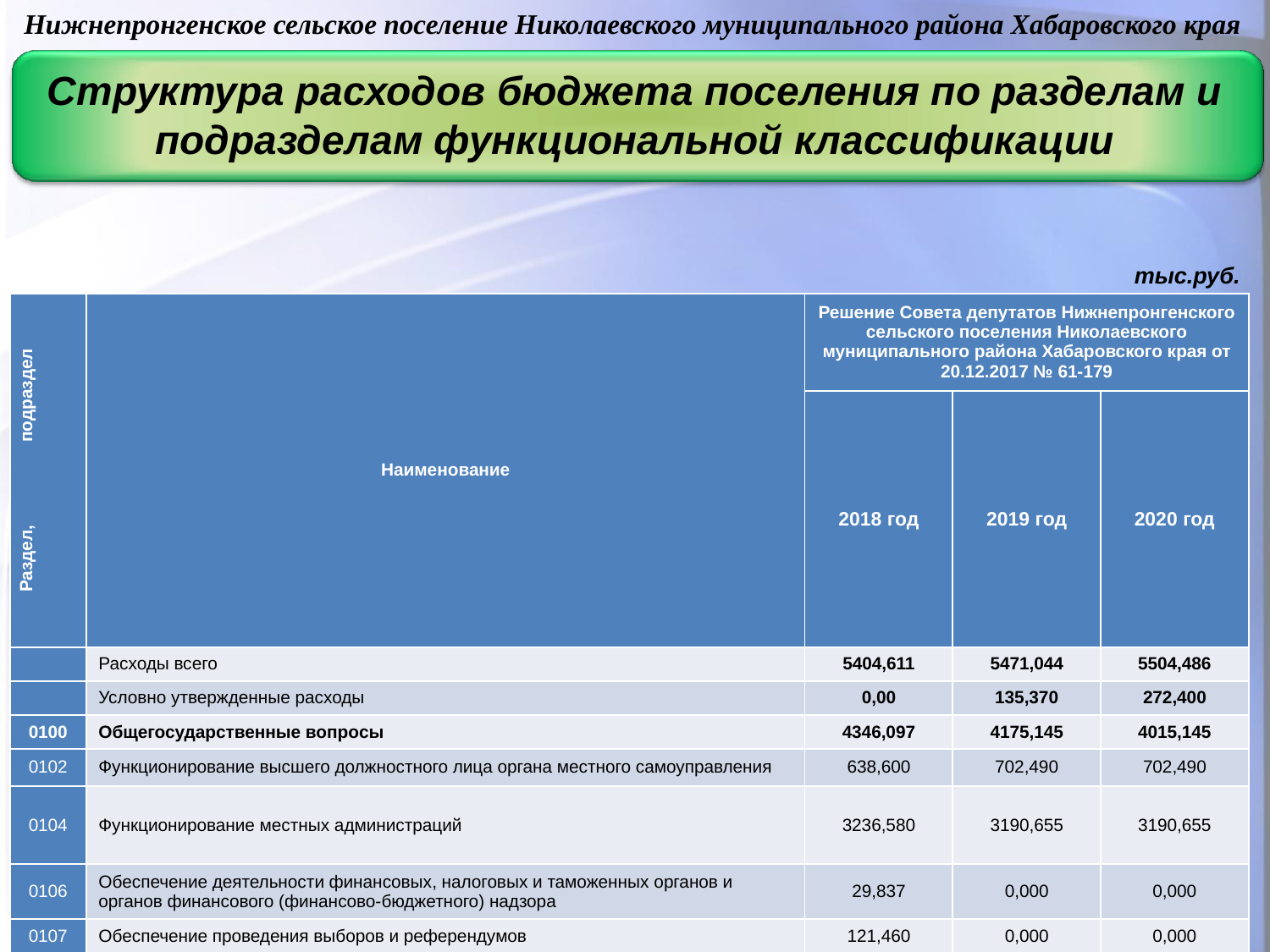

Нижнепронгенское сельское поселение Николаевского муниципального района Хабаровского края

Структура расходов бюджета поселения по разделам и
подразделам функциональной классификации
тыс.руб.
| Раздел, подраздел | Наименование | Решение Совета депутатов Нижнепронгенского сельского поселения Николаевского муниципального района Хабаровского края от 20.12.2017 № 61-179 |  |  |
| --- | --- | --- | --- | --- |
|  |  | 2018 год | 2019 год | 2020 год |
|  | Расходы всего | 5404,611 | 5471,044 | 5504,486 |
|  | Условно утвержденные расходы | 0,00 | 135,370 | 272,400 |
| 0100 | Общегосударственные вопросы | 4346,097 | 4175,145 | 4015,145 |
| 0102 | Функционирование высшего должностного лица органа местного самоуправления | 638,600 | 702,490 | 702,490 |
| 0104 | Функционирование местных администраций | 3236,580 | 3190,655 | 3190,655 |
| 0106 | Обеспечение деятельности финансовых, налоговых и таможенных органов и органов финансового (финансово-бюджетного) надзора | 29,837 | 0,000 | 0,000 |
| 0107 | Обеспечение проведения выборов и референдумов | 121,460 | 0,000 | 0,000 |
| 0111 | Резервные фонды | 50,000 | 50,000 | 50,000 |
| 0113 | Другие общегосударственные вопросы | 269,620 | 232,000 | 72,000 |
| 0200 | Национальная оборона | 46,870 | 46,870 | 46,870 |
| 0203 | Мобилизационная и вневойсковая подготовка | 46,870 | 46,870 | 46,870 |
| 0300 | Национальная безопасность и правоохранительная деятельность | 145,240 | 145,240 | 145,240 |
| 0304 | Органы юстиции | 9,740 | 9,740 | 9,740 |
| 0310 | Обеспечение пожарной безопасности | 135,500 | 135,500 | 135,500 |
22